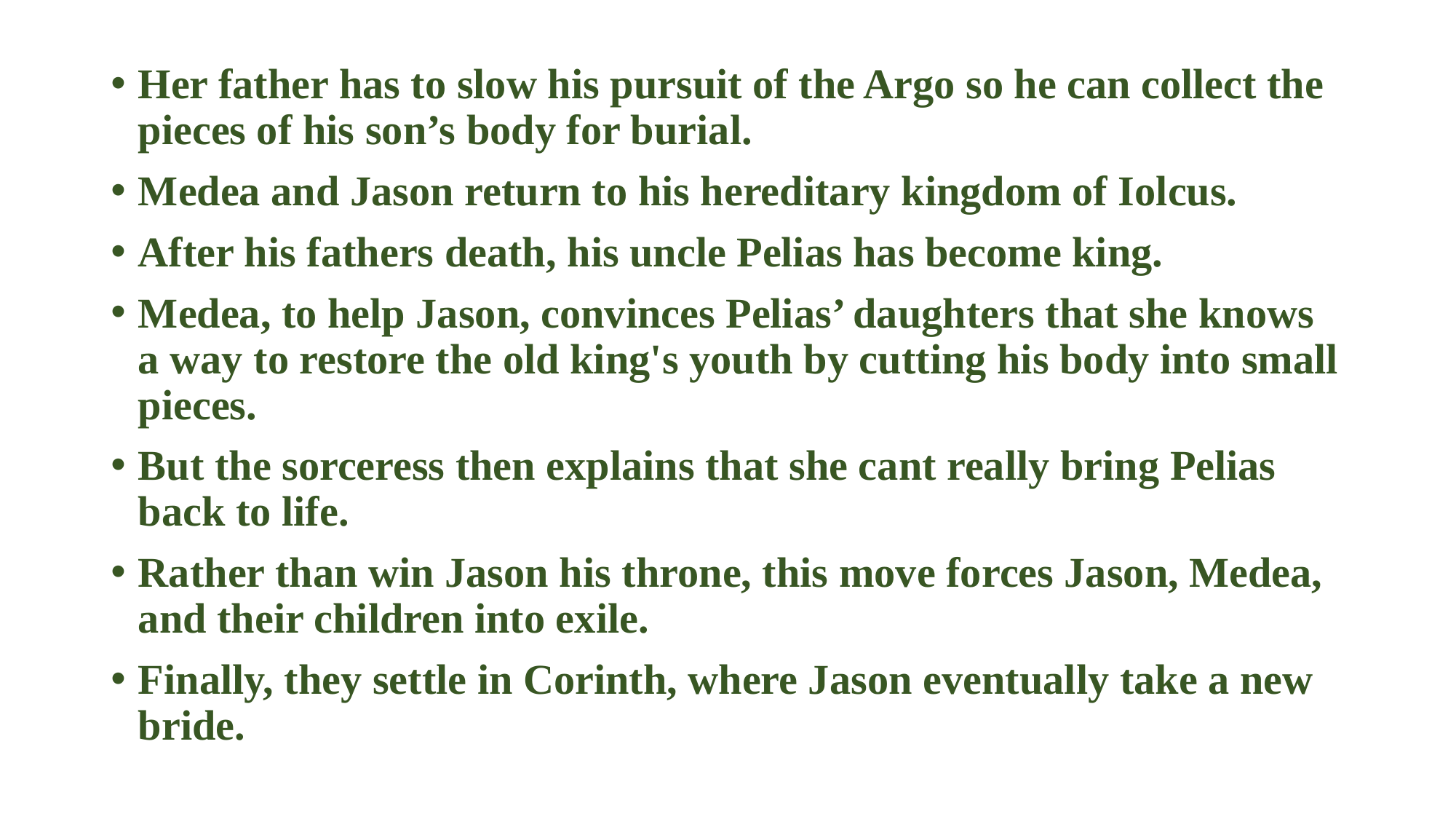

Her father has to slow his pursuit of the Argo so he can collect the pieces of his son’s body for burial.
Medea and Jason return to his hereditary kingdom of Iolcus.
After his fathers death, his uncle Pelias has become king.
Medea, to help Jason, convinces Pelias’ daughters that she knows a way to restore the old king's youth by cutting his body into small pieces.
But the sorceress then explains that she cant really bring Pelias back to life.
Rather than win Jason his throne, this move forces Jason, Medea, and their children into exile.
Finally, they settle in Corinth, where Jason eventually take a new bride.